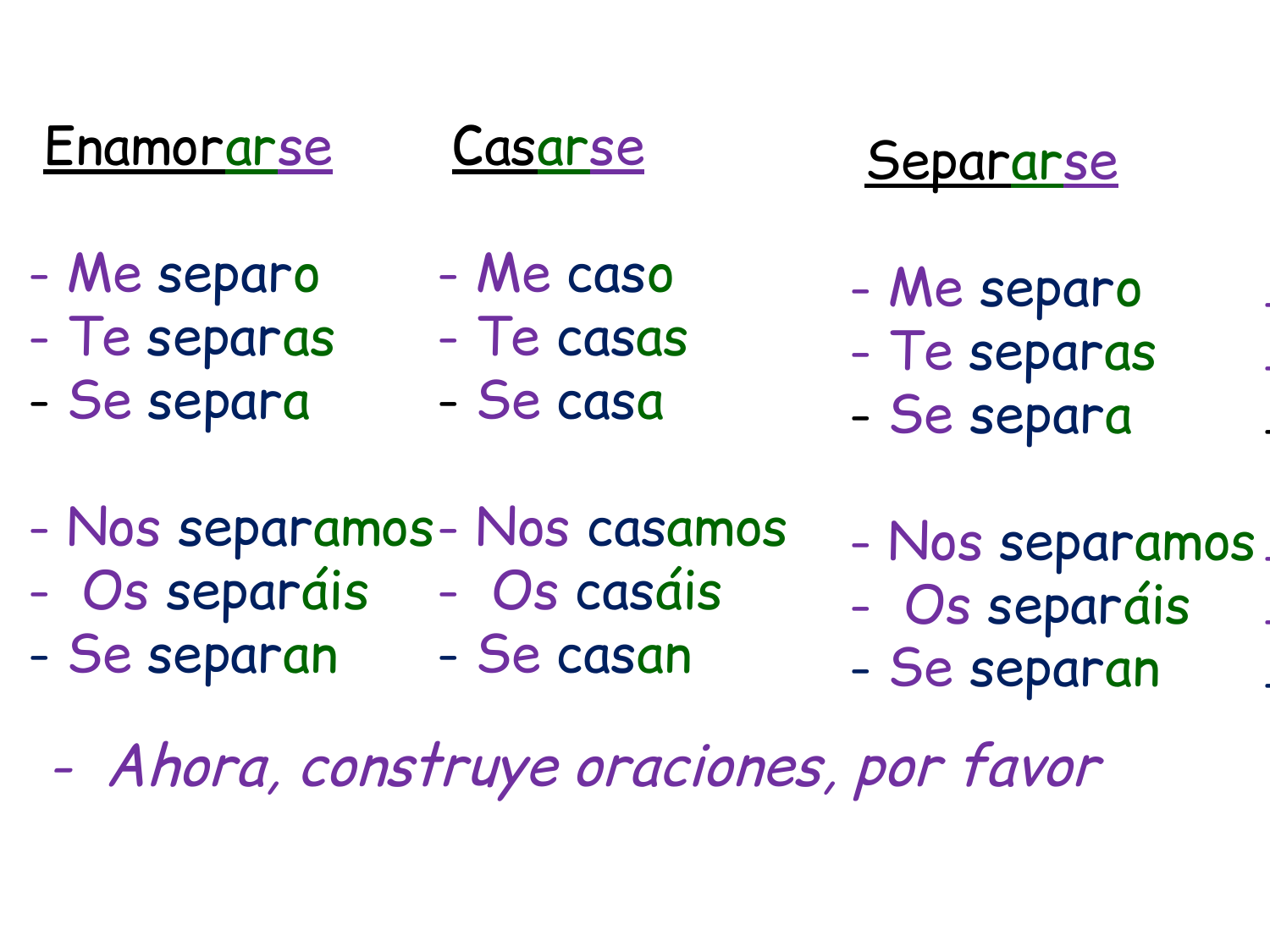

Enamorarse

- Me separo
- Te separas
- Se separa

- Nos separamos
-  Os separáis
- Se separan
 Casarse

- Me caso
- Te casas
- Se casa

- Nos casamos
-  Os casáis
- Se casan
 Separarse

- Me separo
- Te separas
- Se separa

- Nos separamos
-  Os separáis
- Se separan
 Morirse

- Me muero
- Te mueres
- Se muere

- Nos morimos
-  Os morís
- Se mueren

-  Ahora, construye oraciones, por favor